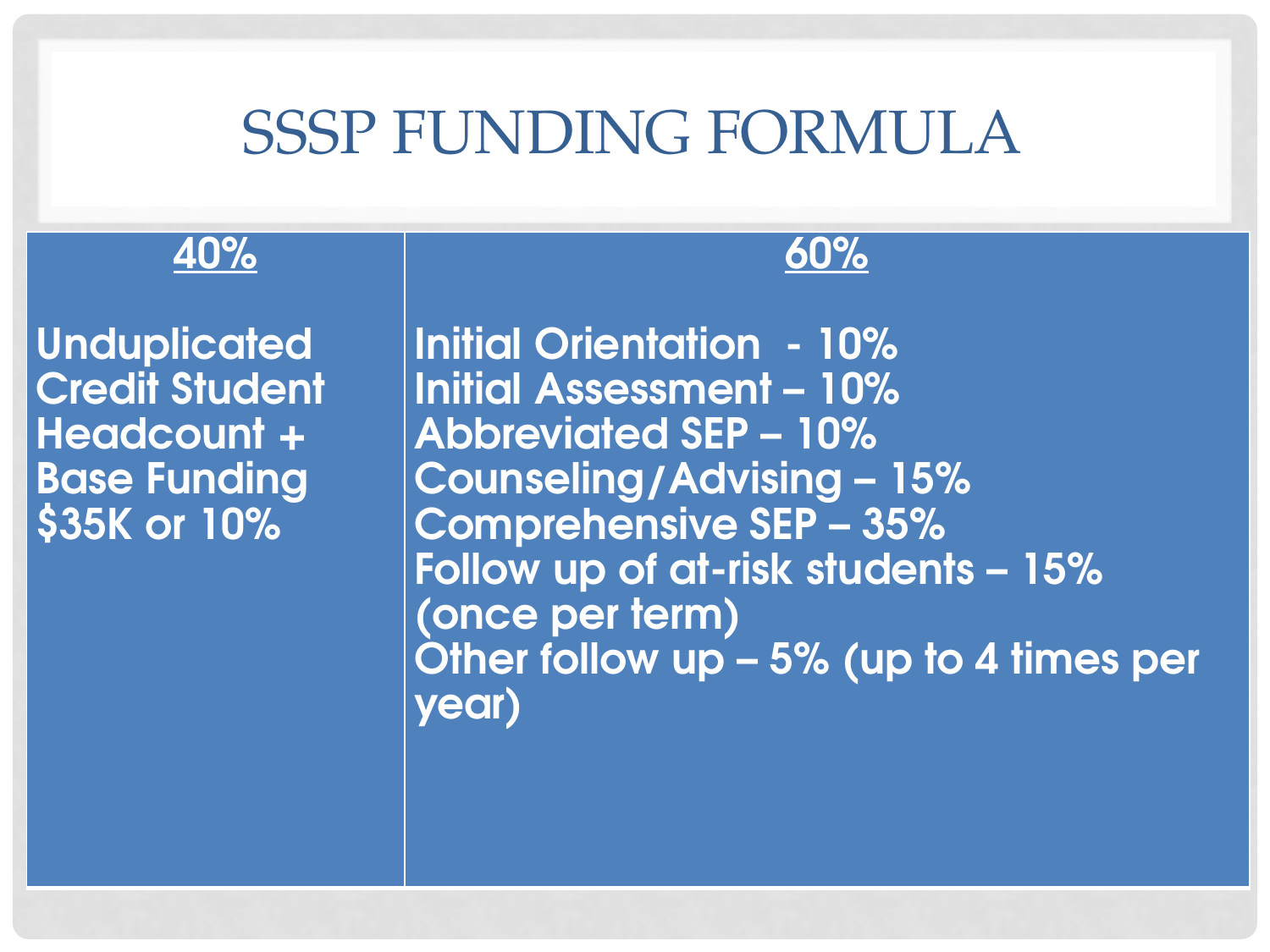

# SSSP Funding Formula
| 40%   Unduplicated Credit Student Headcount + Base Funding $35K or 10% | 60%   Initial Orientation - 10% Initial Assessment – 10% Abbreviated SEP – 10% Counseling/Advising – 15% Comprehensive SEP – 35% Follow up of at-risk students – 15% (once per term) Other follow up – 5% (up to 4 times per year) |
| --- | --- |